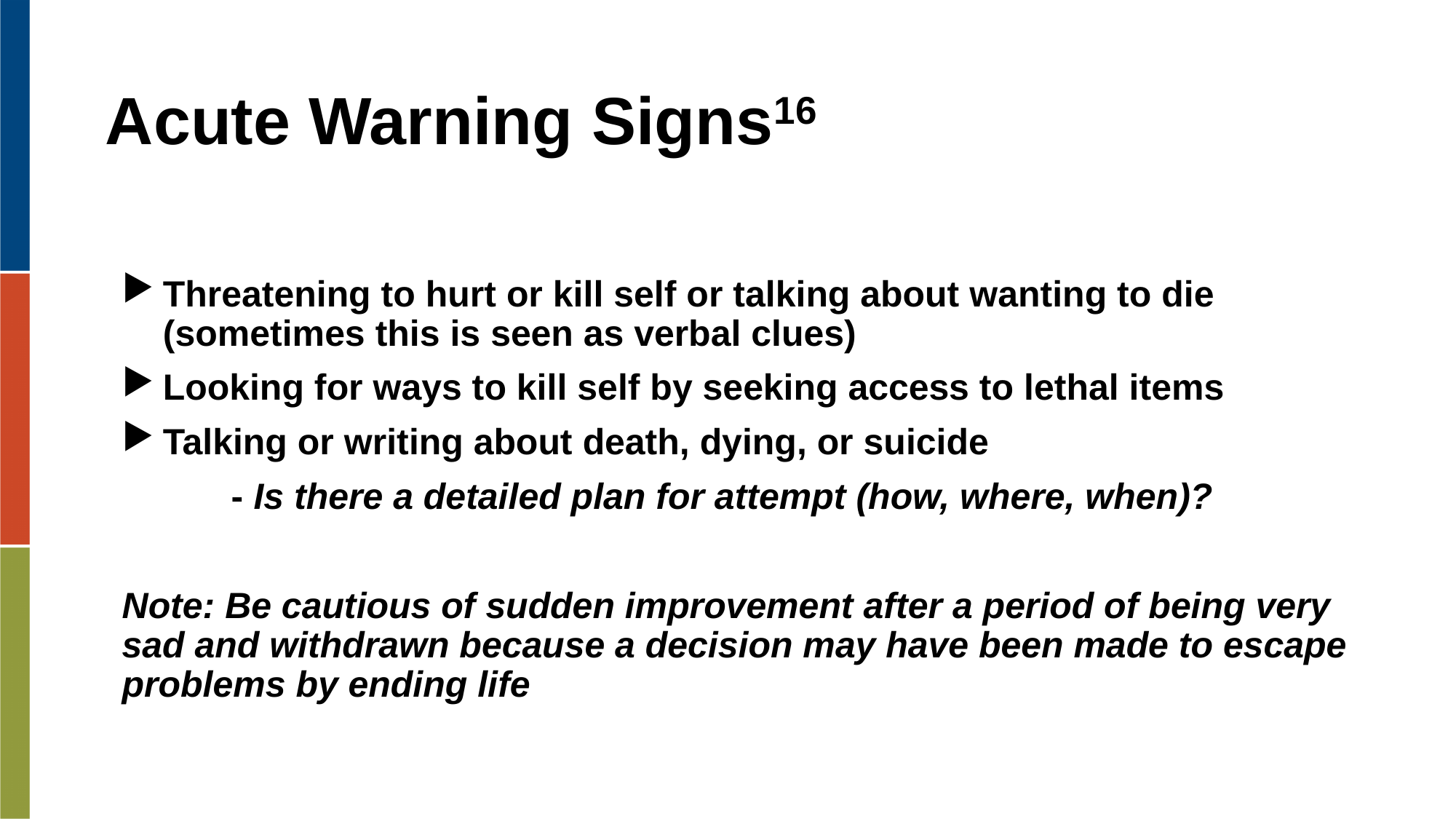

# Acute Warning Signs16
Threatening to hurt or kill self or talking about wanting to die (sometimes this is seen as verbal clues)
Looking for ways to kill self by seeking access to lethal items
Talking or writing about death, dying, or suicide
	- Is there a detailed plan for attempt (how, where, when)?

Note: Be cautious of sudden improvement after a period of being very sad and withdrawn because a decision may have been made to escape problems by ending life